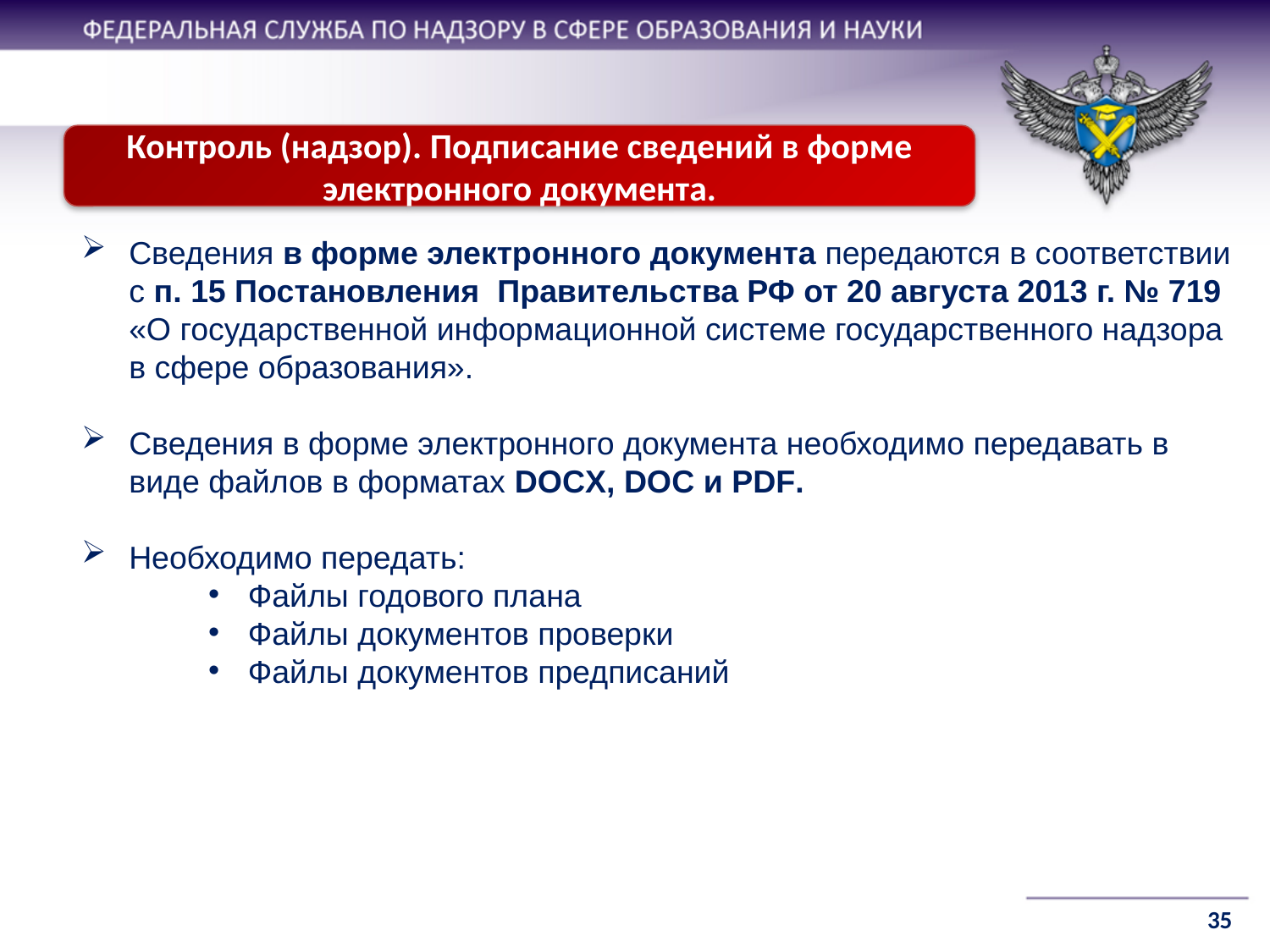

Контроль (надзор). Подписание сведений в форме электронного документа.
Сведения в форме электронного документа передаются в соответствии с п. 15 Постановления  Правительства РФ от 20 августа 2013 г. № 719 «О государственной информационной системе государственного надзора в сфере образования».

Сведения в форме электронного документа необходимо передавать в виде файлов в форматах DOCX, DOC и PDF.

Необходимо передать:
Файлы годового плана
Файлы документов проверки
Файлы документов предписаний

35